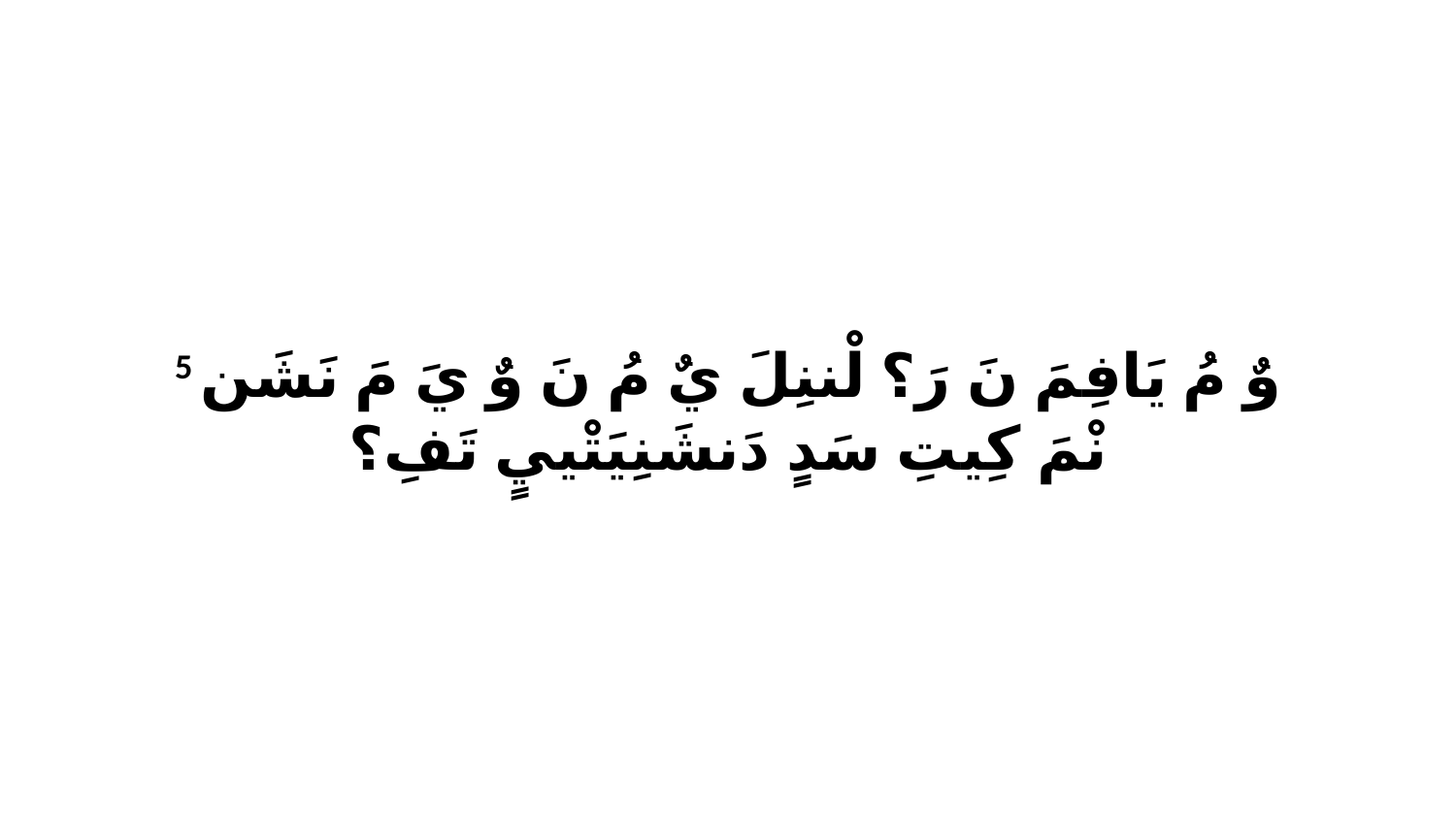

5 وٌ مُ يَافِمَ نَ رَ؟ لْننِلَ يٌ مُ نَ وٌ يَ مَ نَشَن نْمَ كِيتِ سَدٍ دَنشَنِيَتْييٍ تَفِ؟